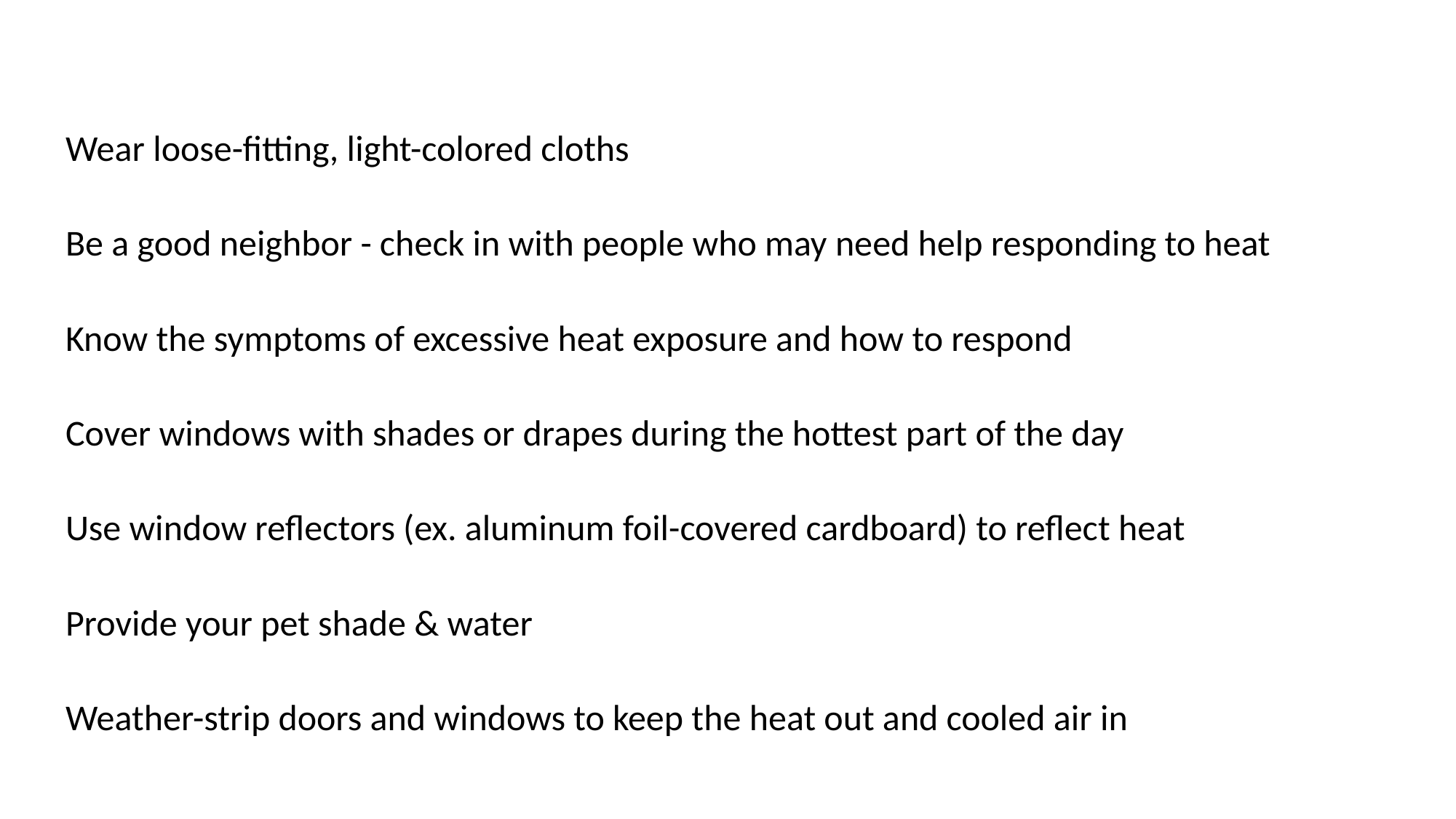

Wear loose-fitting, light-colored cloths
Be a good neighbor - check in with people who may need help responding to heat
Know the symptoms of excessive heat exposure and how to respond
Cover windows with shades or drapes during the hottest part of the day
Use window reflectors (ex. aluminum foil-covered cardboard) to reflect heat
Provide your pet shade & water
Weather-strip doors and windows to keep the heat out and cooled air in